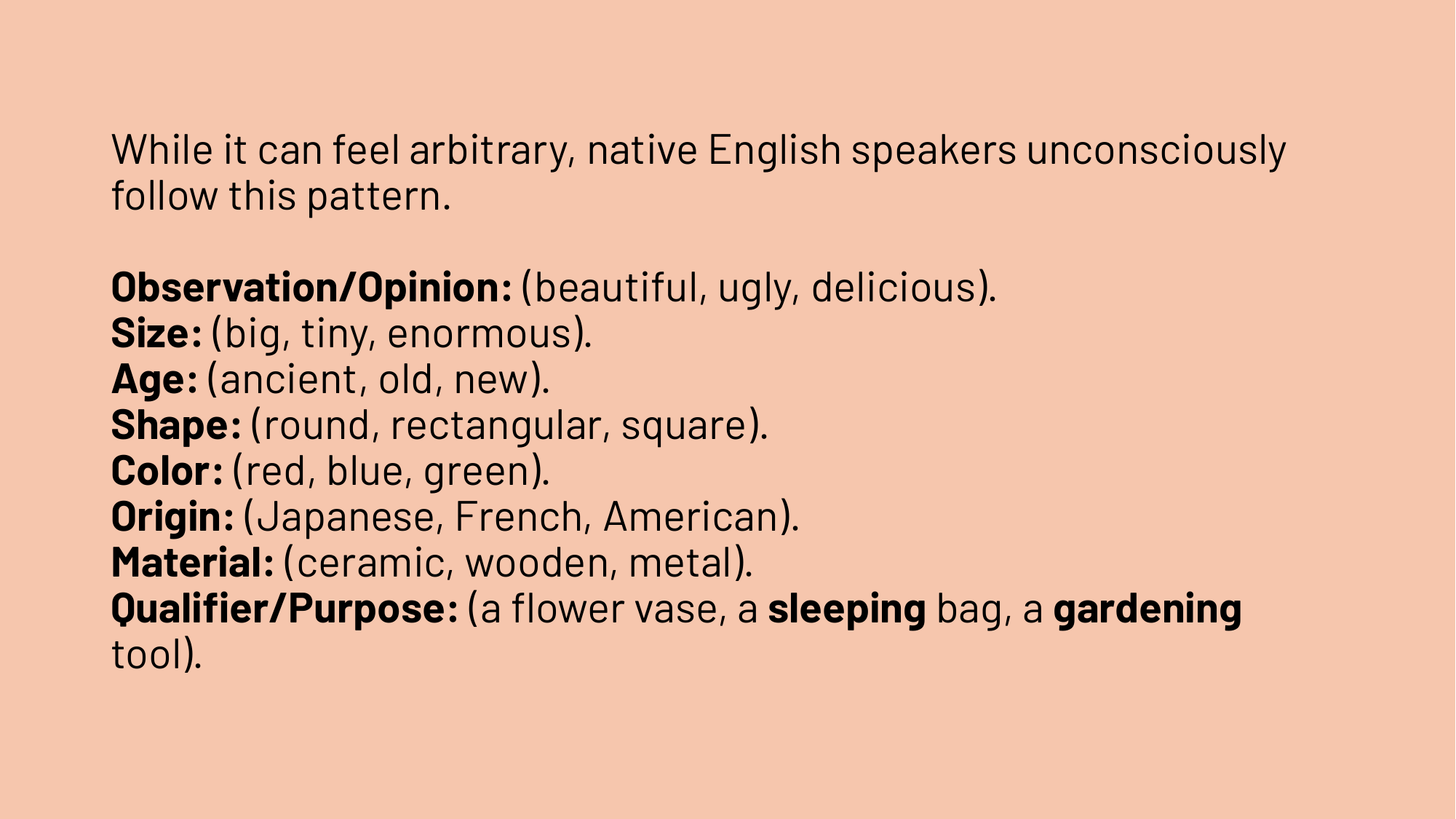

# While it can feel arbitrary, native English speakers unconsciously follow this pattern. Observation/Opinion: (beautiful, ugly, delicious). Size: (big, tiny, enormous). Age: (ancient, old, new). Shape: (round, rectangular, square). Color: (red, blue, green). Origin: (Japanese, French, American). Material: (ceramic, wooden, metal). Qualifier/Purpose: (a flower vase, a sleeping bag, a gardening tool).